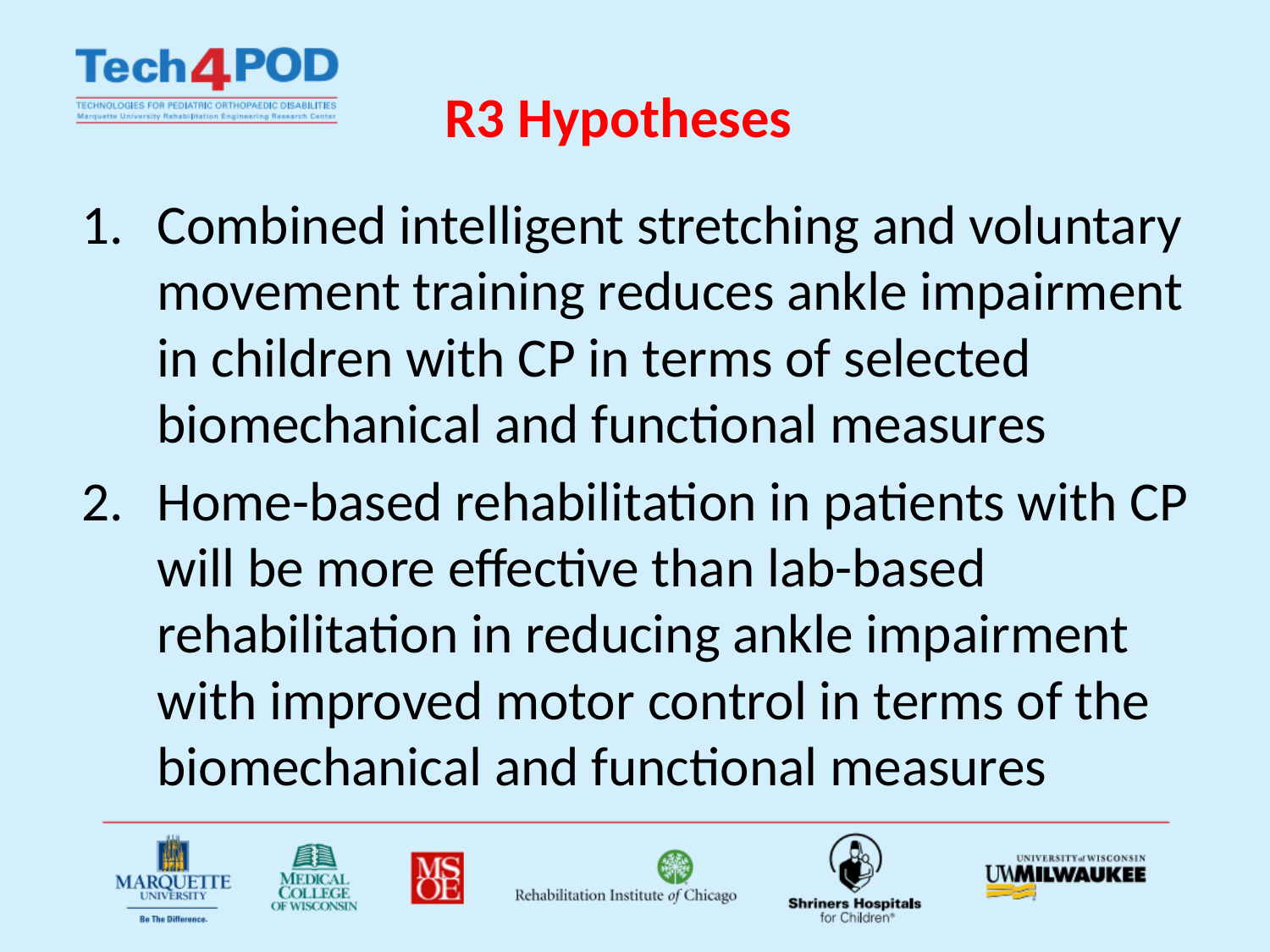

# R3 Hypotheses
Combined intelligent stretching and voluntary movement training reduces ankle impairment in children with CP in terms of selected biomechanical and functional measures
Home-based rehabilitation in patients with CP will be more effective than lab-based rehabilitation in reducing ankle impairment with improved motor control in terms of the biomechanical and functional measures